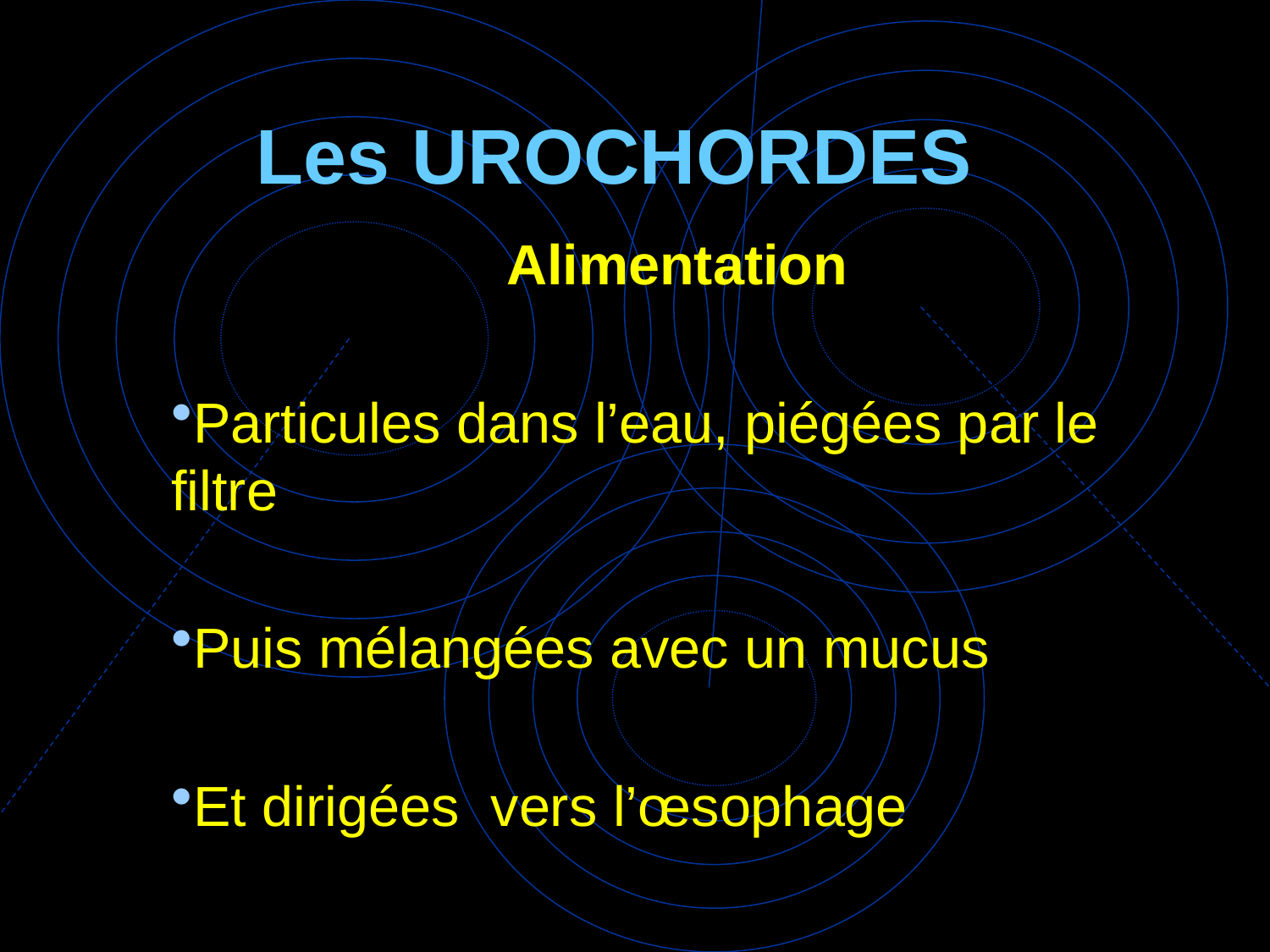

# Les UROCHORDES
Alimentation

Particules dans l’eau, piégées par le filtre

Puis mélangées avec un mucus

Et dirigées  vers l’œsophage